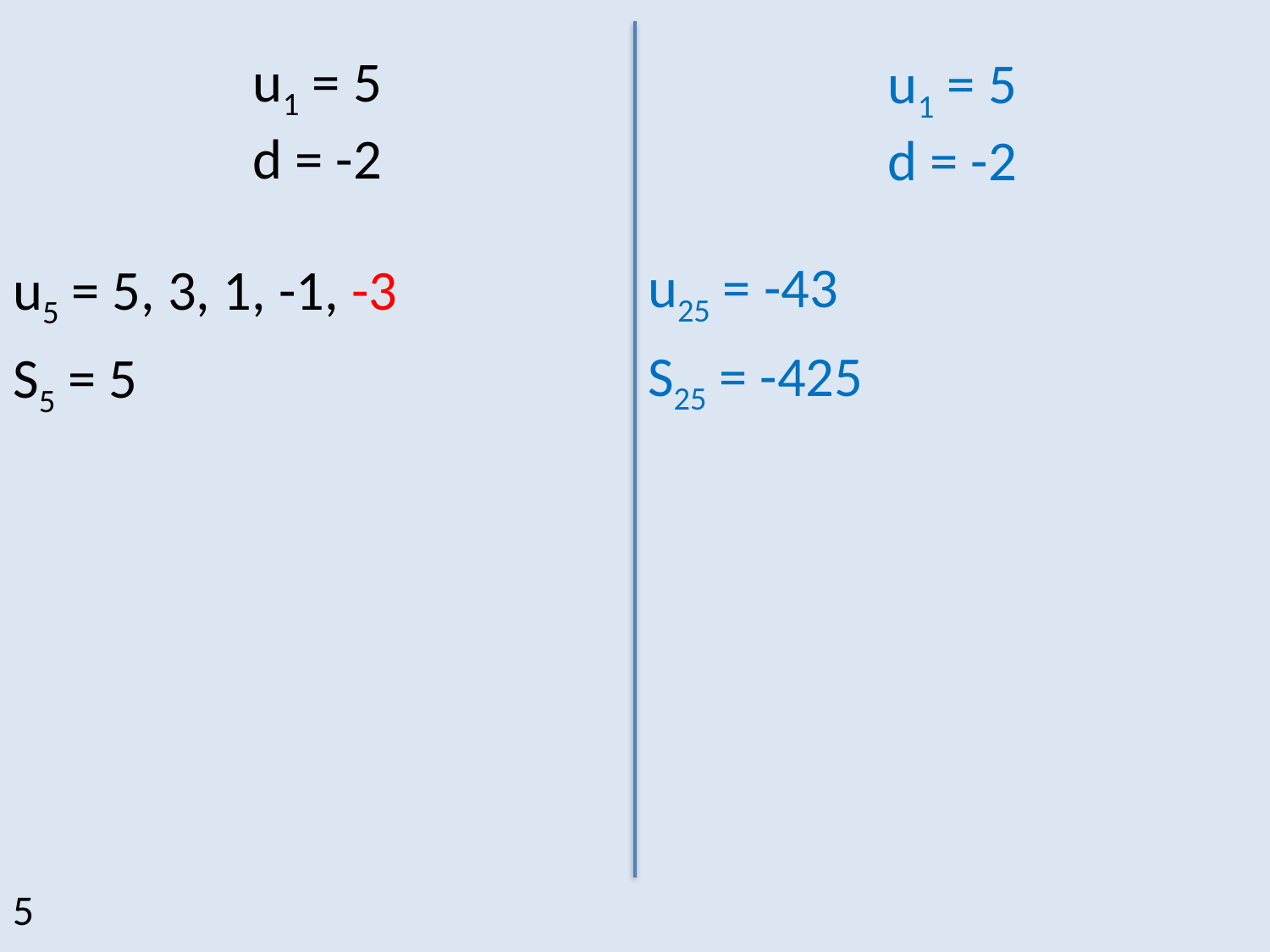

# u1 = 5 d = -2
u1 = 5
d = -2
u25 = -43
S25 = -425
u5 = 5, 3, 1, -1, -3
S5 = 5
5